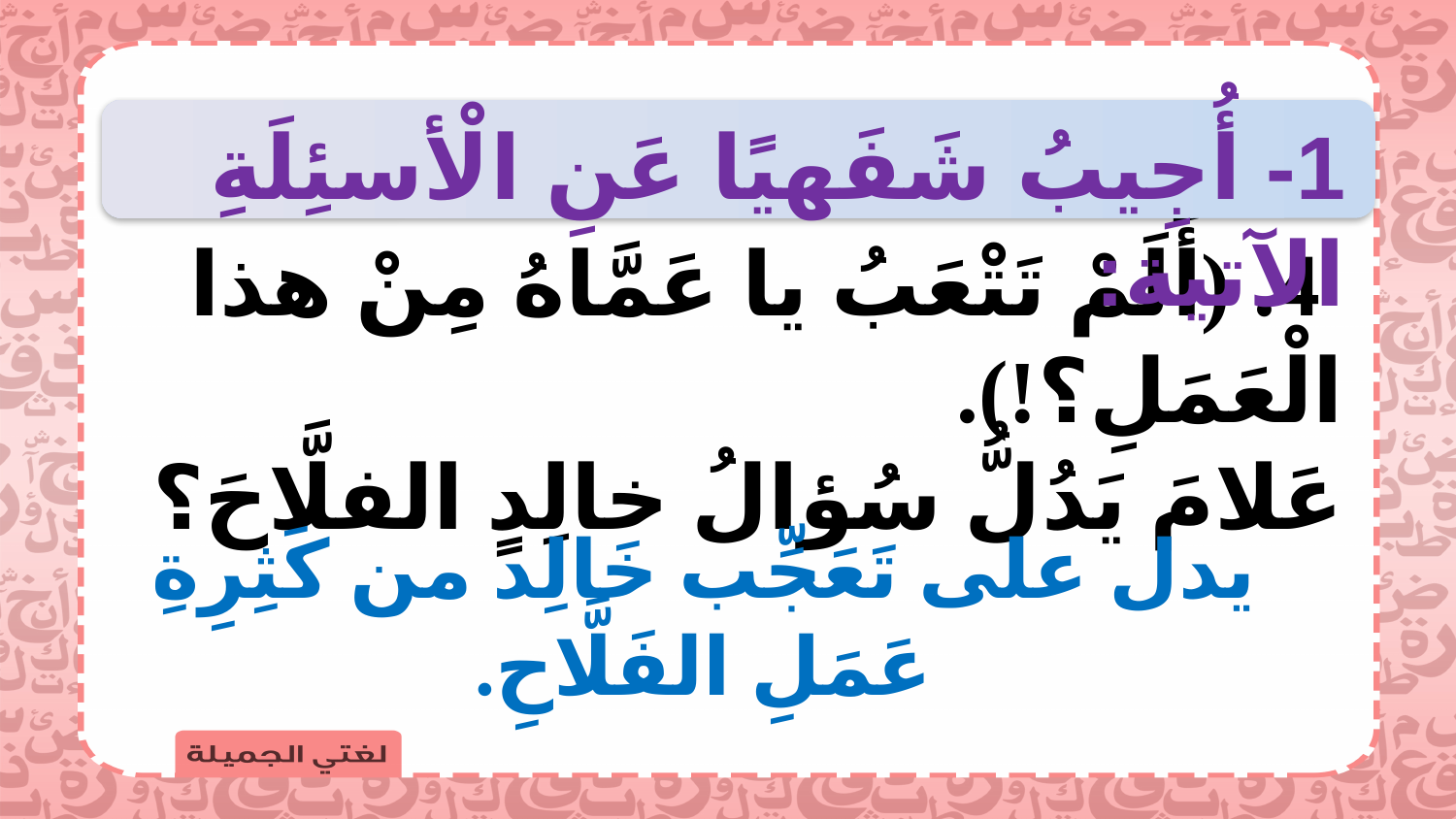

1- أُجِيبُ شَفَهيًا عَنِ الْأسئِلَةِ الآتية:
 4. (أَلَمْ تَتْعَبُ يا عَمَّاهُ مِنْ هذا الْعَمَلِ؟!).
عَلامَ يَدُلُّ سُؤالُ خالِدٍ الفلَّاحَ؟
يدل على تَعَجِّب خَالِد من كَثِرِةِ عَمَلِ الفَلَّاحِ.